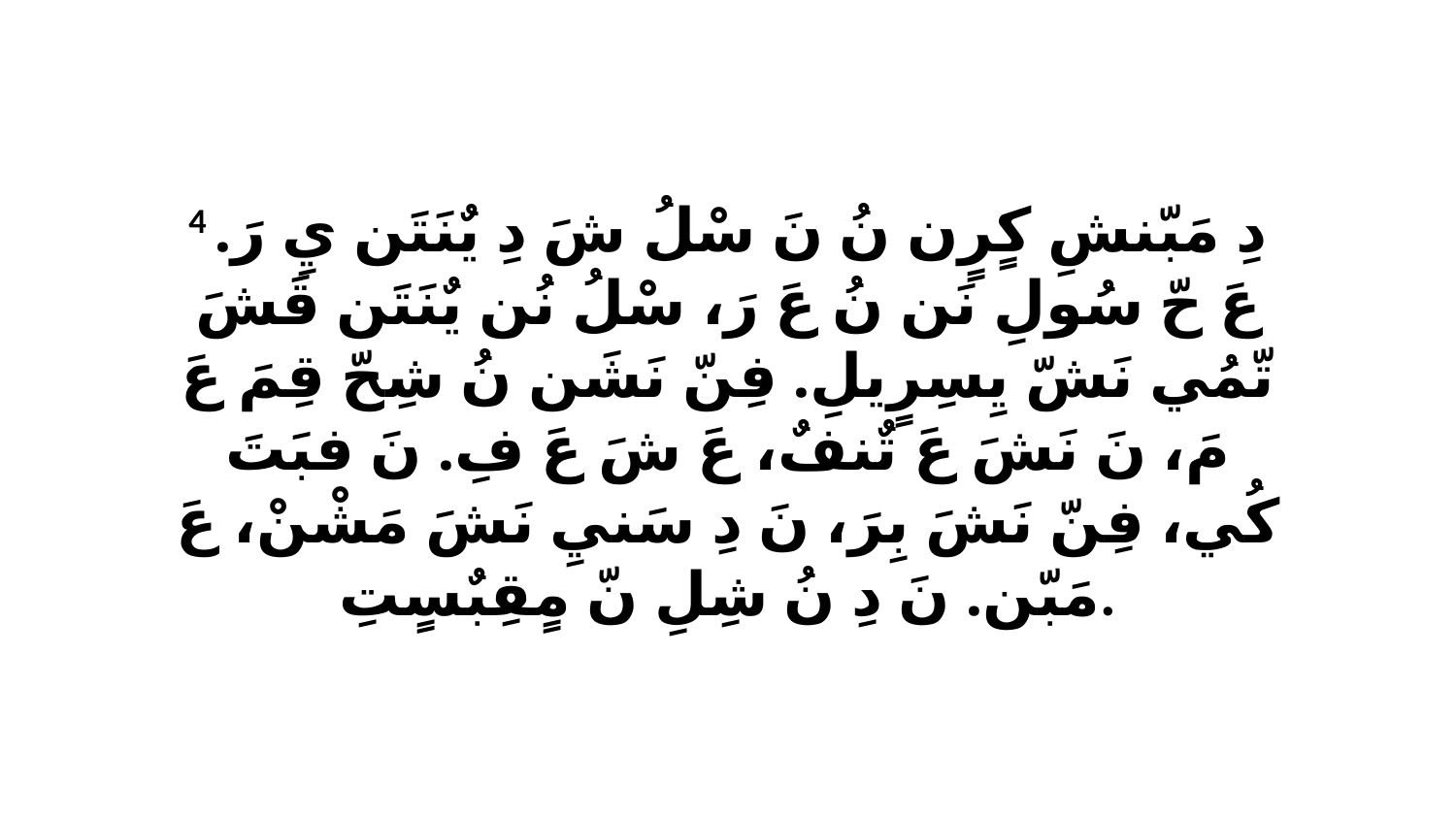

4 دِ مَبّنشِ كٍرٍن نُ نَ سْلُ شَ دِ يٌنَتَن يِ رَ. عَ حّ سُولِ نَن نُ عَ رَ، سْلُ نُن يٌنَتَن قَشَ تّمُي نَشّ يِسِرٍيلِ. فِنّ نَشَن نُ شِحّ قِمَ عَ مَ، نَ نَشَ عَ تٌنفٌ، عَ شَ عَ فِ. نَ فبَتَ كُي، فِنّ نَشَ بِرَ، نَ دِ سَنيِ نَشَ مَشْنْ، عَ مَبّن. نَ دِ نُ شِلِ نّ مٍقِبٌسٍتِ.